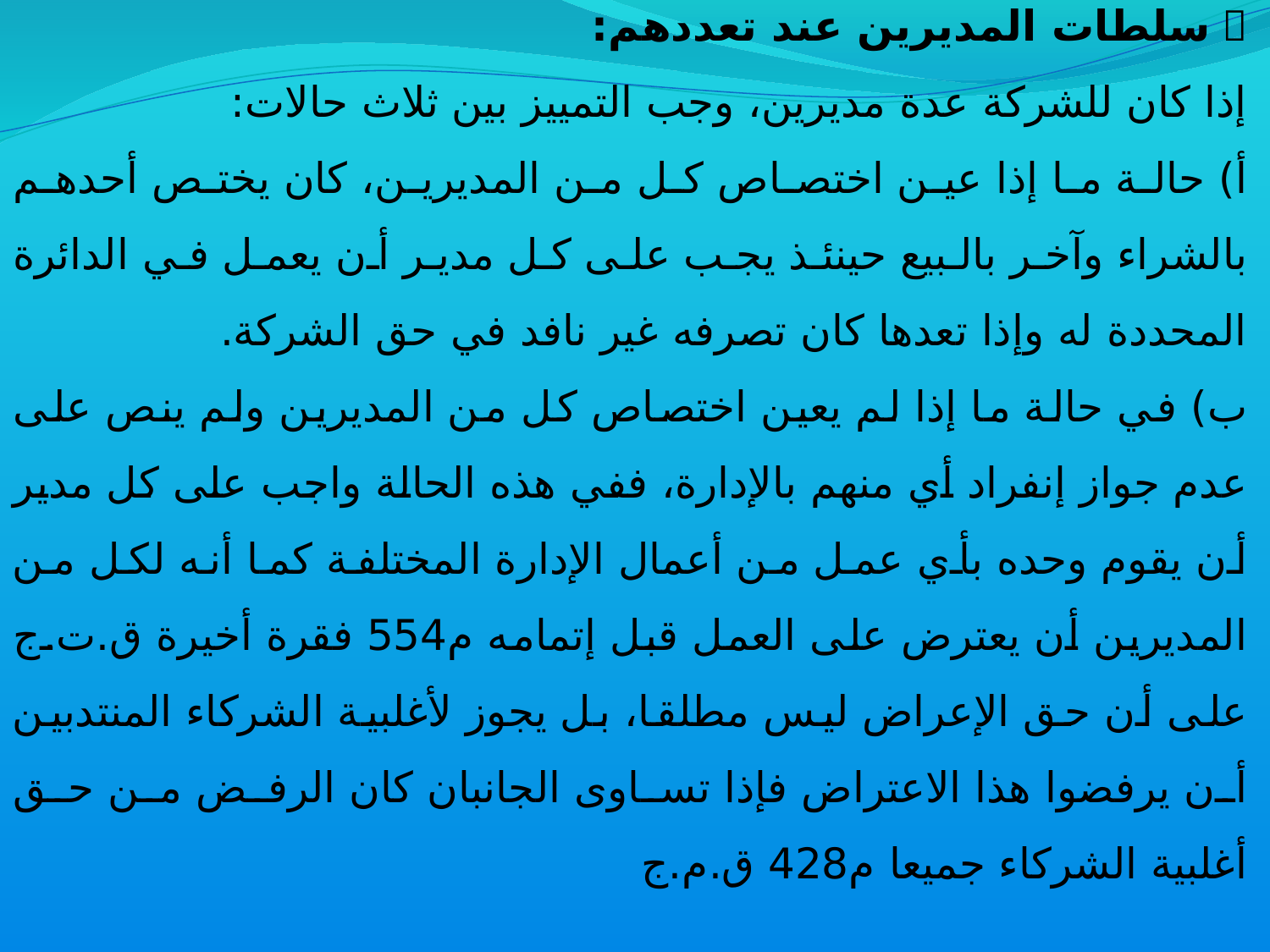

∗ سلطات المديرين عند تعددهم:
إذا كان للشركة عدة مديرين، وجب التمييز بين ثلاث حالات:
أ) حالة ما إذا عين اختصاص كل من المديرين، كان يختص أحدهم بالشراء وآخر بالبيع حينئذ يجب على كل مدير أن يعمل في الدائرة المحددة له وإذا تعدها كان تصرفه غير نافد في حق الشركة.
ب) في حالة ما إذا لم يعين اختصاص كل من المديرين ولم ينص على عدم جواز إنفراد أي منهم بالإدارة، ففي هذه الحالة واجب على كل مدير أن يقوم وحده بأي عمل من أعمال الإدارة المختلفة كما أنه لكل من المديرين أن يعترض على العمل قبل إتمامه م554 فقرة أخيرة ق.ت.ج على أن حق الإعراض ليس مطلقا، بل يجوز لأغلبية الشركاء المنتدبين أن يرفضوا هذا الاعتراض فإذا تساوى الجانبان كان الرفض من حق أغلبية الشركاء جميعا م428 ق.م.ج